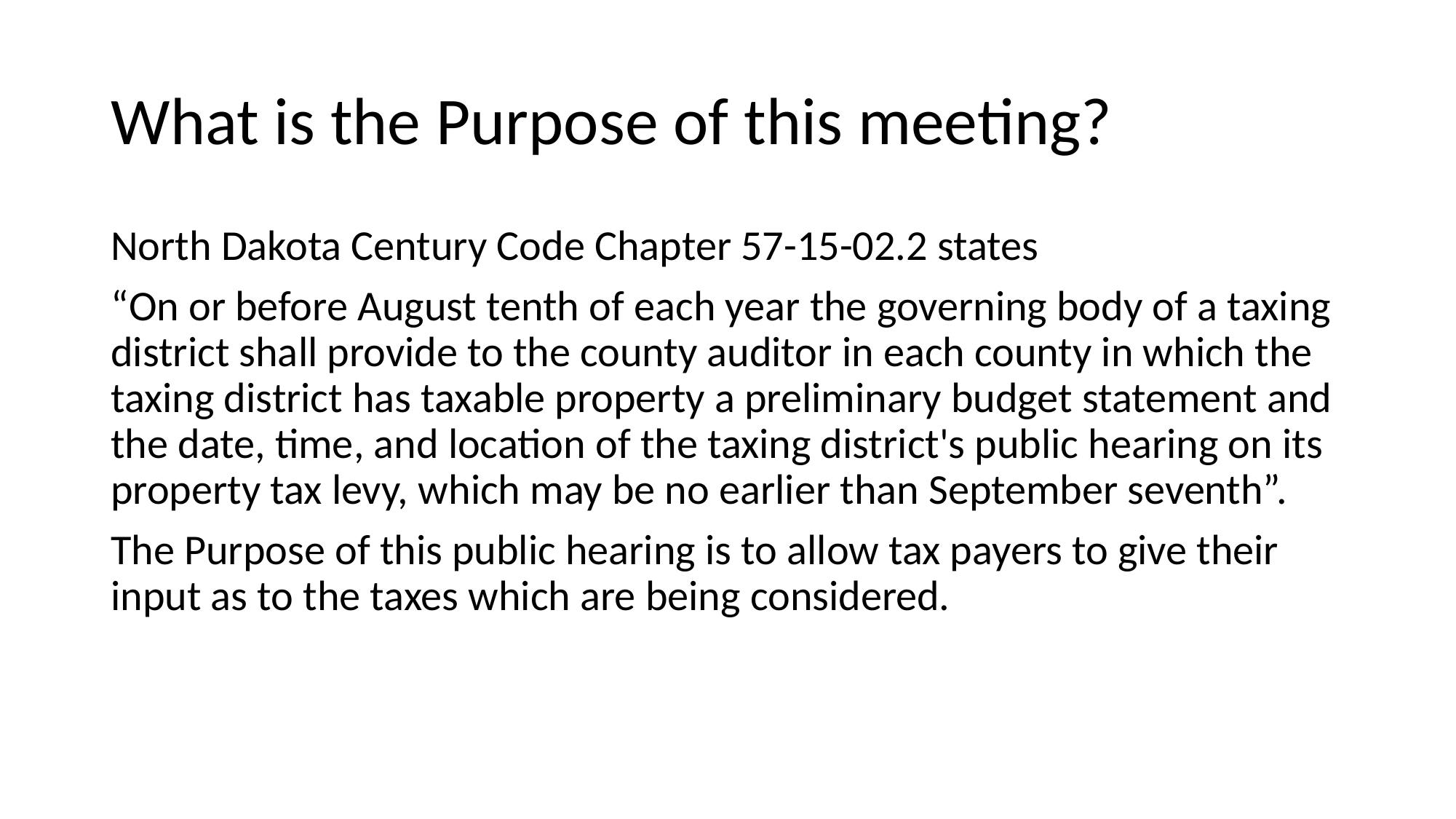

# What is the Purpose of this meeting?
North Dakota Century Code Chapter 57-15-02.2 states
“On or before August tenth of each year the governing body of a taxing district shall provide to the county auditor in each county in which the taxing district has taxable property a preliminary budget statement and the date, time, and location of the taxing district's public hearing on its property tax levy, which may be no earlier than September seventh”.
The Purpose of this public hearing is to allow tax payers to give their input as to the taxes which are being considered.